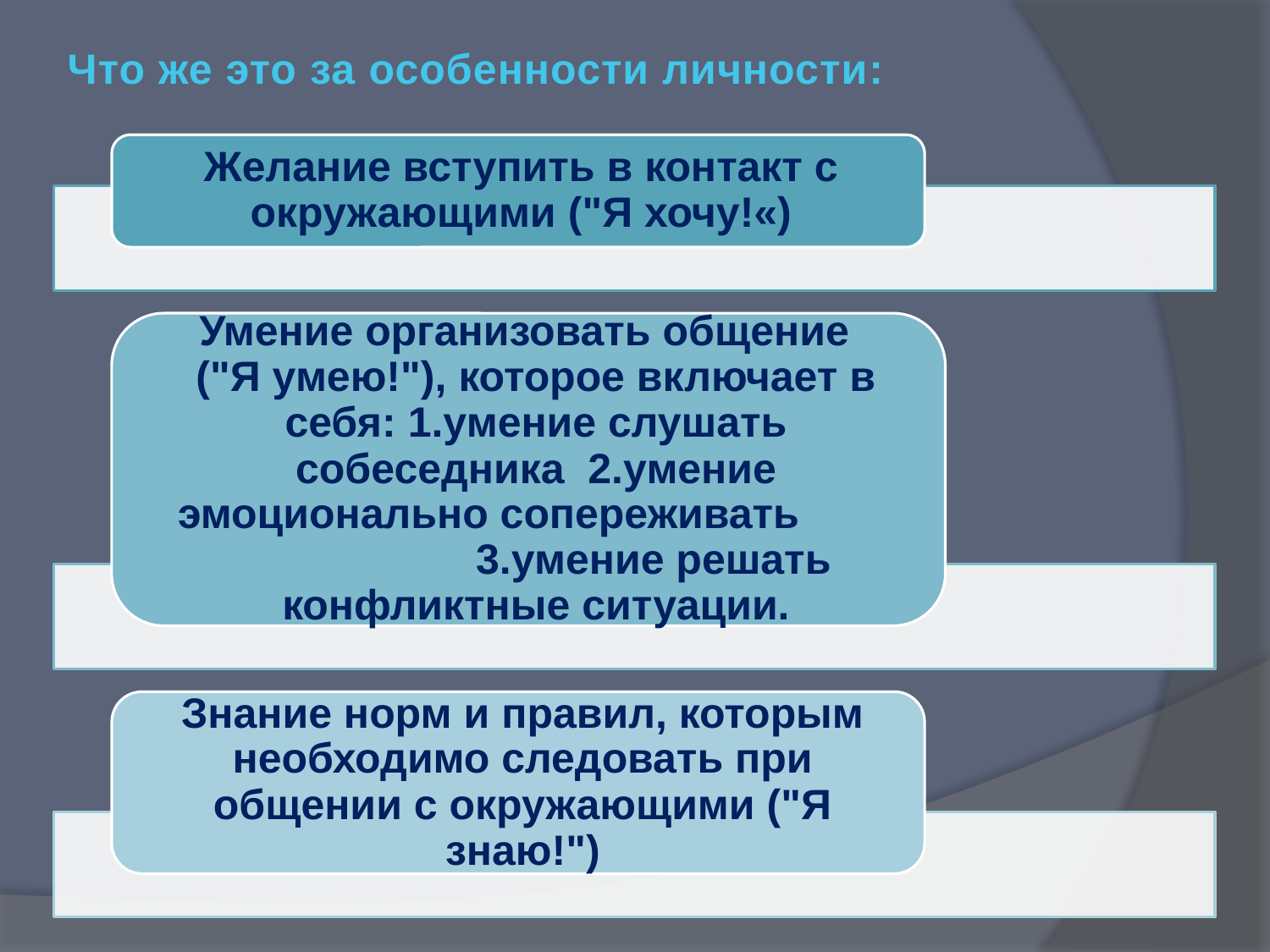

Что же это за особенности личности:
Желание вступить в контакт с окружающими ("Я хочу!«)
Умение организовать общение   ("Я умею!"), которое включает в себя: 1.умение слушать собеседника  2.умение эмоционально сопереживать                              3.умение решать  конфликтные ситуации.
Знание норм и правил, которым необходимо следовать при общении с окружающими ("Я знаю!")